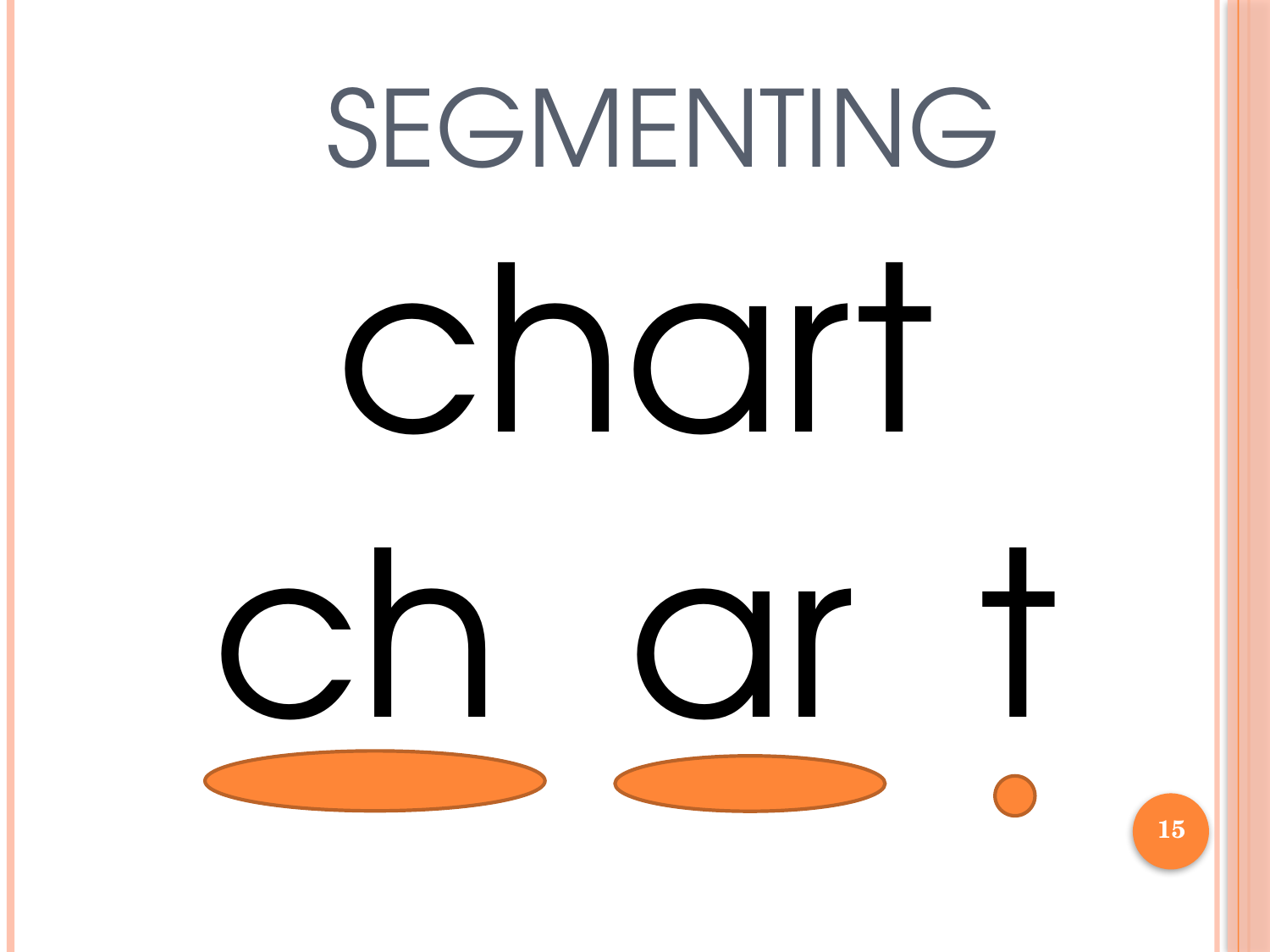

# Segmenting
chart
ch  ar  t

15